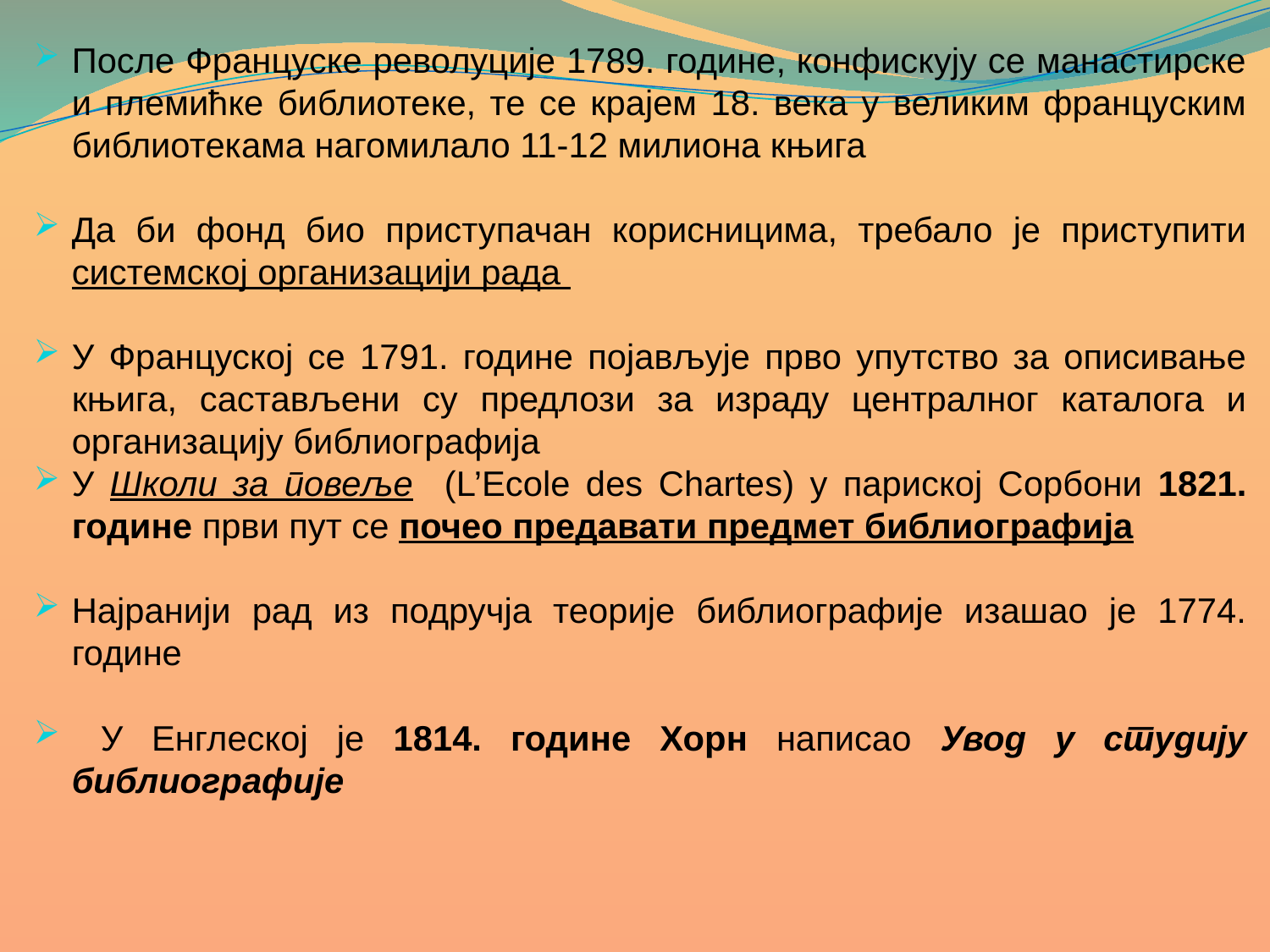

После Француске револуције 1789. године, конфискују се манастирске и племићке библиотеке, те се крајем 18. века у великим француским библиотекама нагомилало 11-12 милиона књига

Да би фонд био приступачан корисницима, требало је приступити системској организацији рада

У Француској се 1791. године појављује прво упутство за описивање књига, састављени су предлози за израду централног каталога и организацију библиографија
У Школи за повеље  (L’Ecole des Chartes) у париској Сорбони 1821. године први пут се почео предавати предмет библиографија

Најранији рад из подручја теорије библиографије изашао је 1774. године

 У Енглеској је 1814. године Хорн написао Увод у студију библиографије